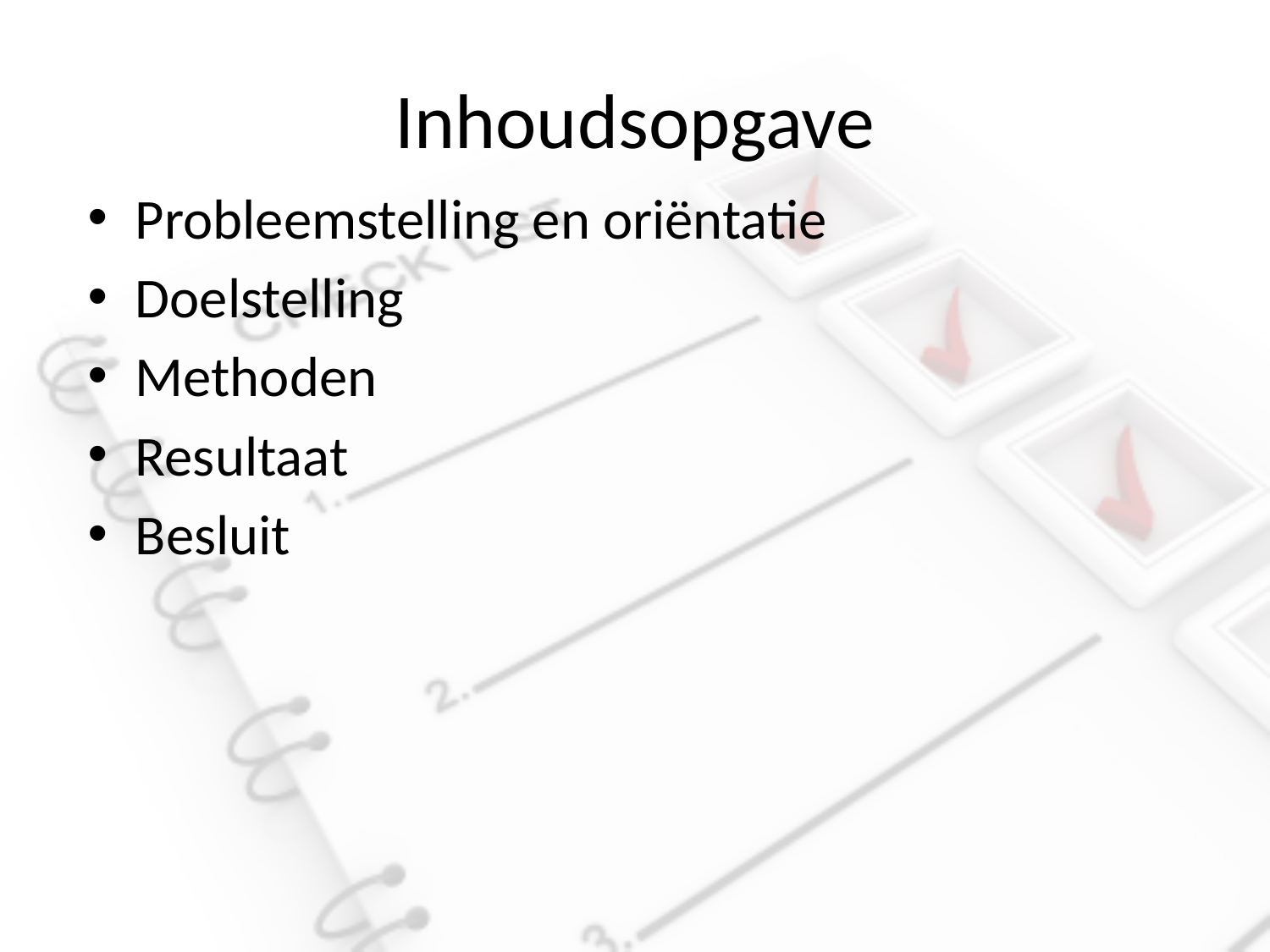

# Inhoudsopgave
Probleemstelling en oriëntatie
Doelstelling
Methoden
Resultaat
Besluit